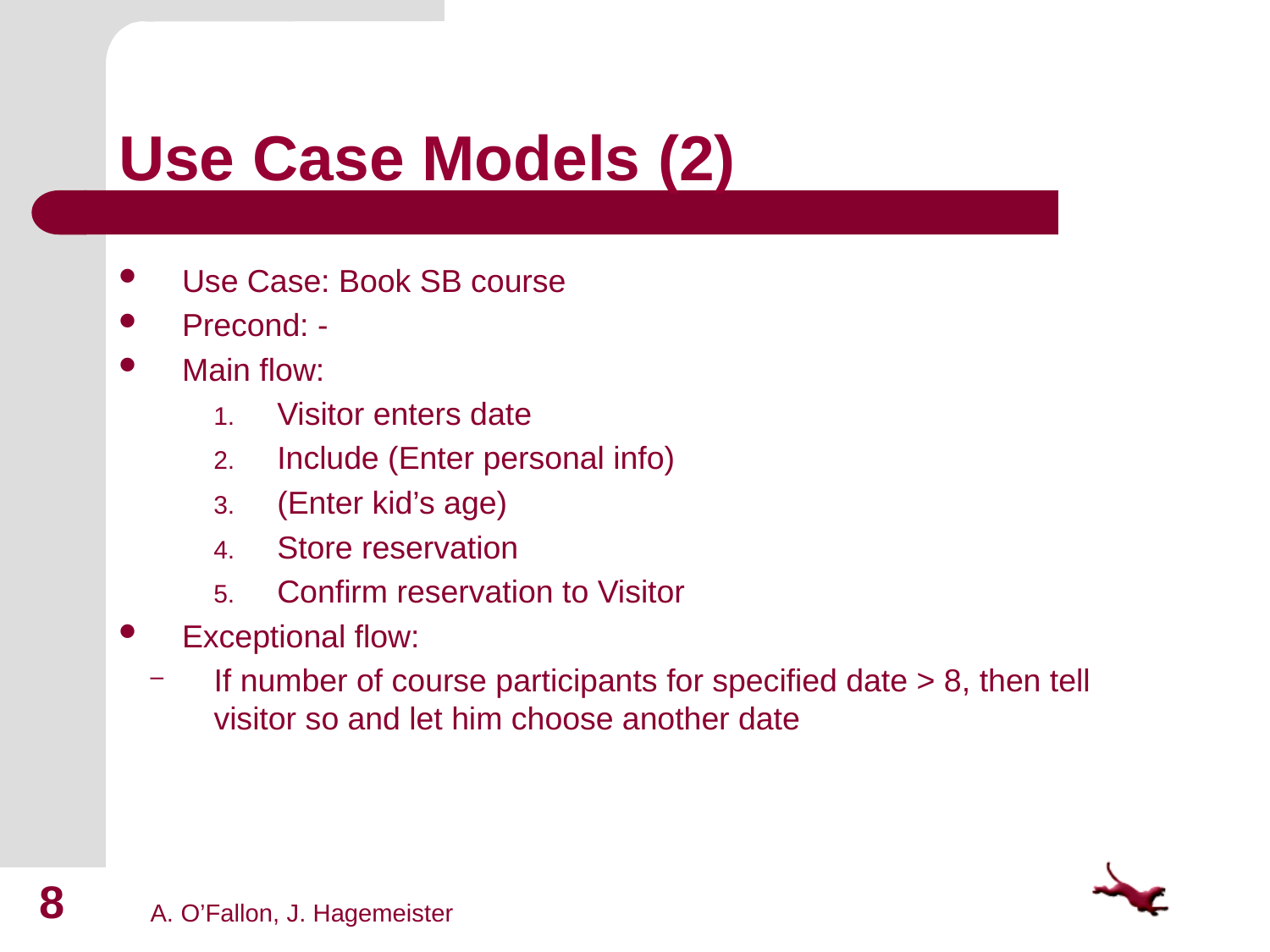

# Use Case Models (2)
Use Case: Book SB course
Precond: -
Main flow:
Visitor enters date
Include (Enter personal info)
(Enter kid’s age)
Store reservation
Confirm reservation to Visitor
Exceptional flow:
If number of course participants for specified date > 8, then tell visitor so and let him choose another date
8
A. O’Fallon, J. Hagemeister